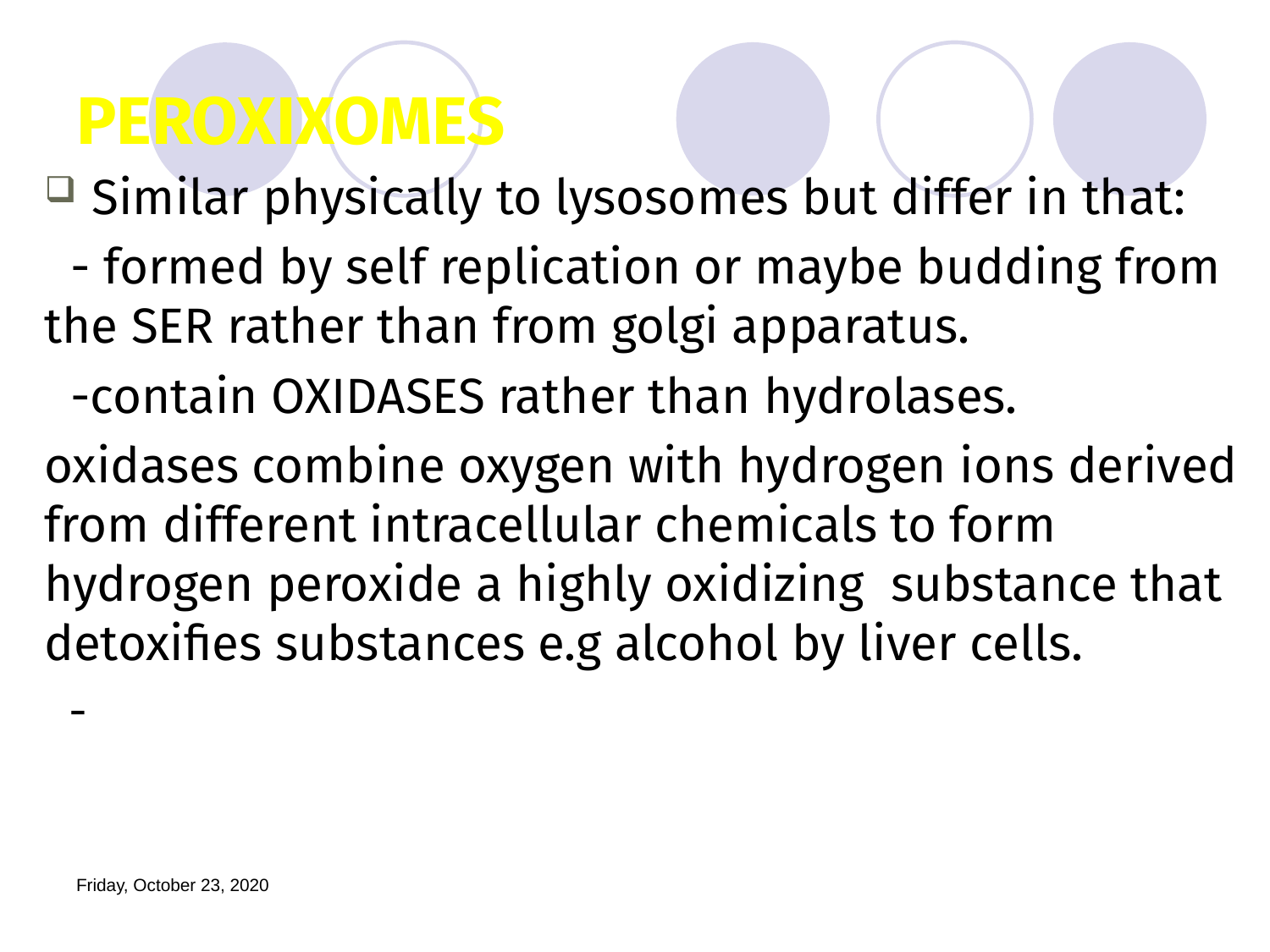

# PEROXIXOMES
Similar physically to lysosomes but differ in that:
  - formed by self replication or maybe budding from the SER rather than from golgi apparatus.
  -contain OXIDASES rather than hydrolases.
oxidases combine oxygen with hydrogen ions derived from different intracellular chemicals to form hydrogen peroxide a highly oxidizing  substance that detoxifies substances e.g alcohol by liver cells.
  -

Friday, October 23, 2020